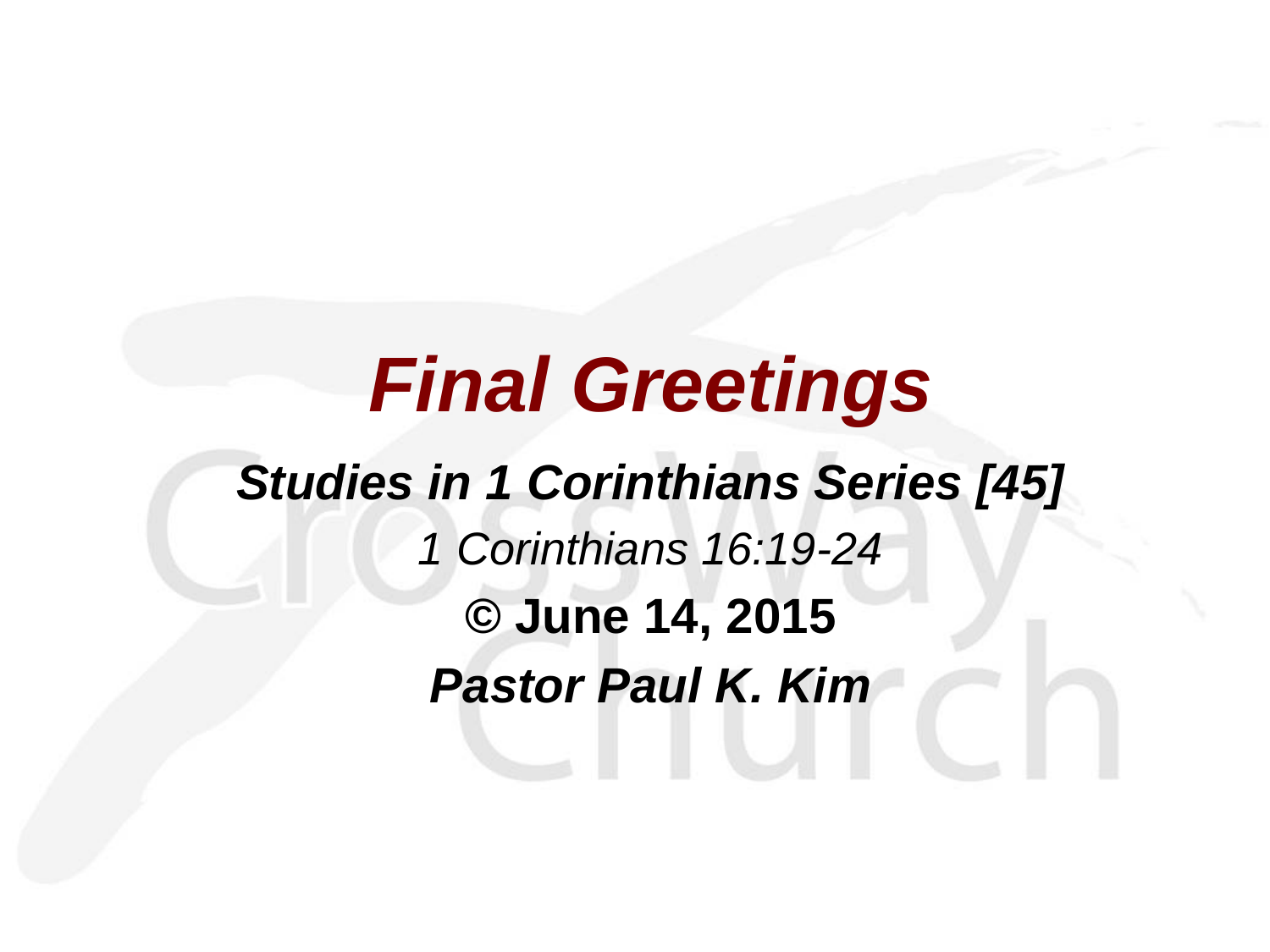

Final Greetings
Studies in 1 Corinthians Series [45]
1 Corinthians 16:19-24
© June 14, 2015
Pastor Paul K. Kim